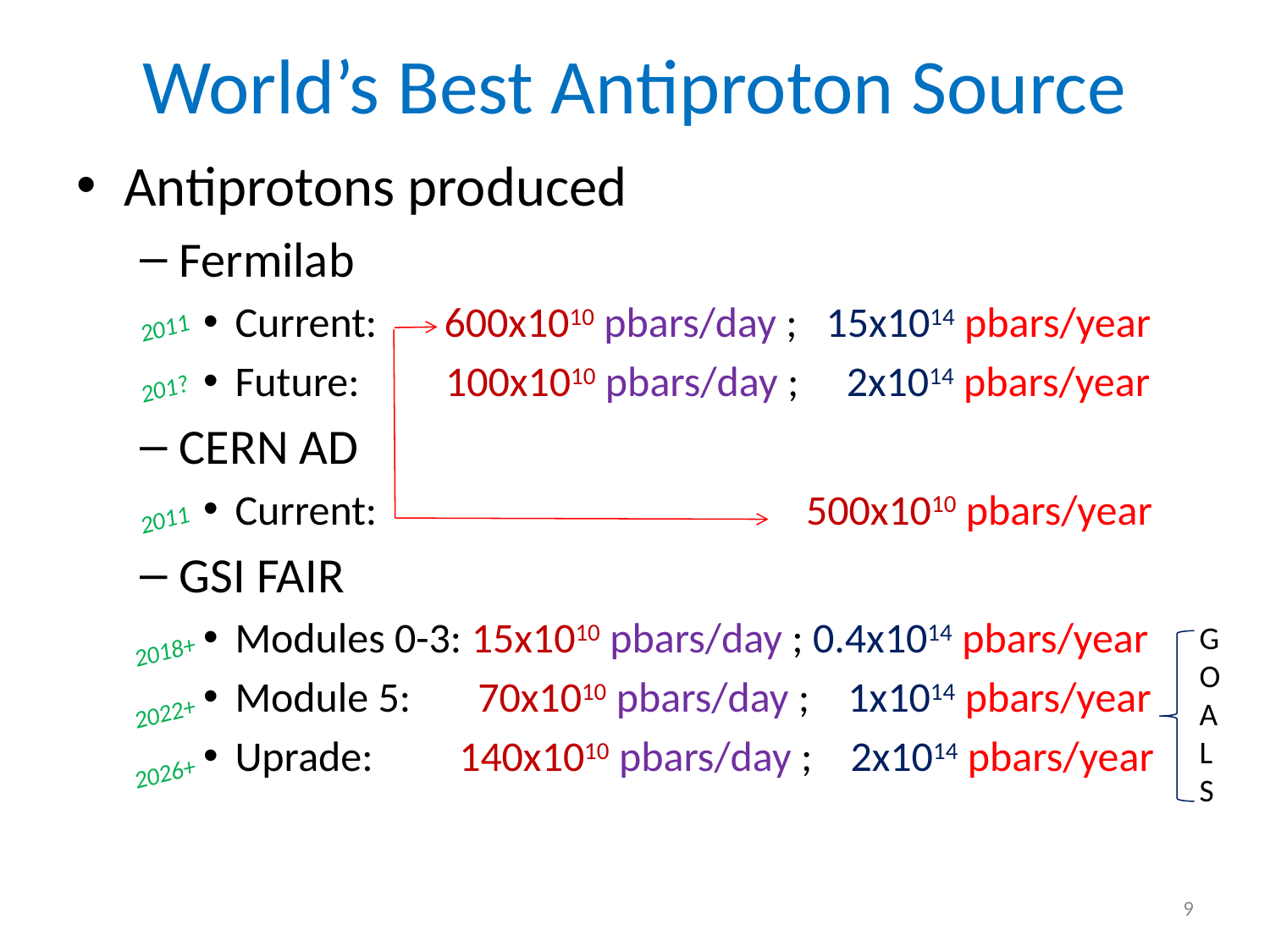

# World’s Best Antiproton Source
Antiprotons produced
Fermilab
Current:       600x1010 pbars/day ;   15x1014 pbars/year
Future:         100x1010 pbars/day ;     2x1014 pbars/year
CERN AD
Current:                                             500x1010 pbars/year
GSI FAIR
Modules 0-3: 15x1010 pbars/day ; 0.4x1014 pbars/year
Module 5:       70x1010 pbars/day ;    1x1014 pbars/year
Uprade:         140x1010 pbars/day ;    2x1014 pbars/year

2011
201?
2011
G
O
A
L
S
2018+

2022+
2026+
9